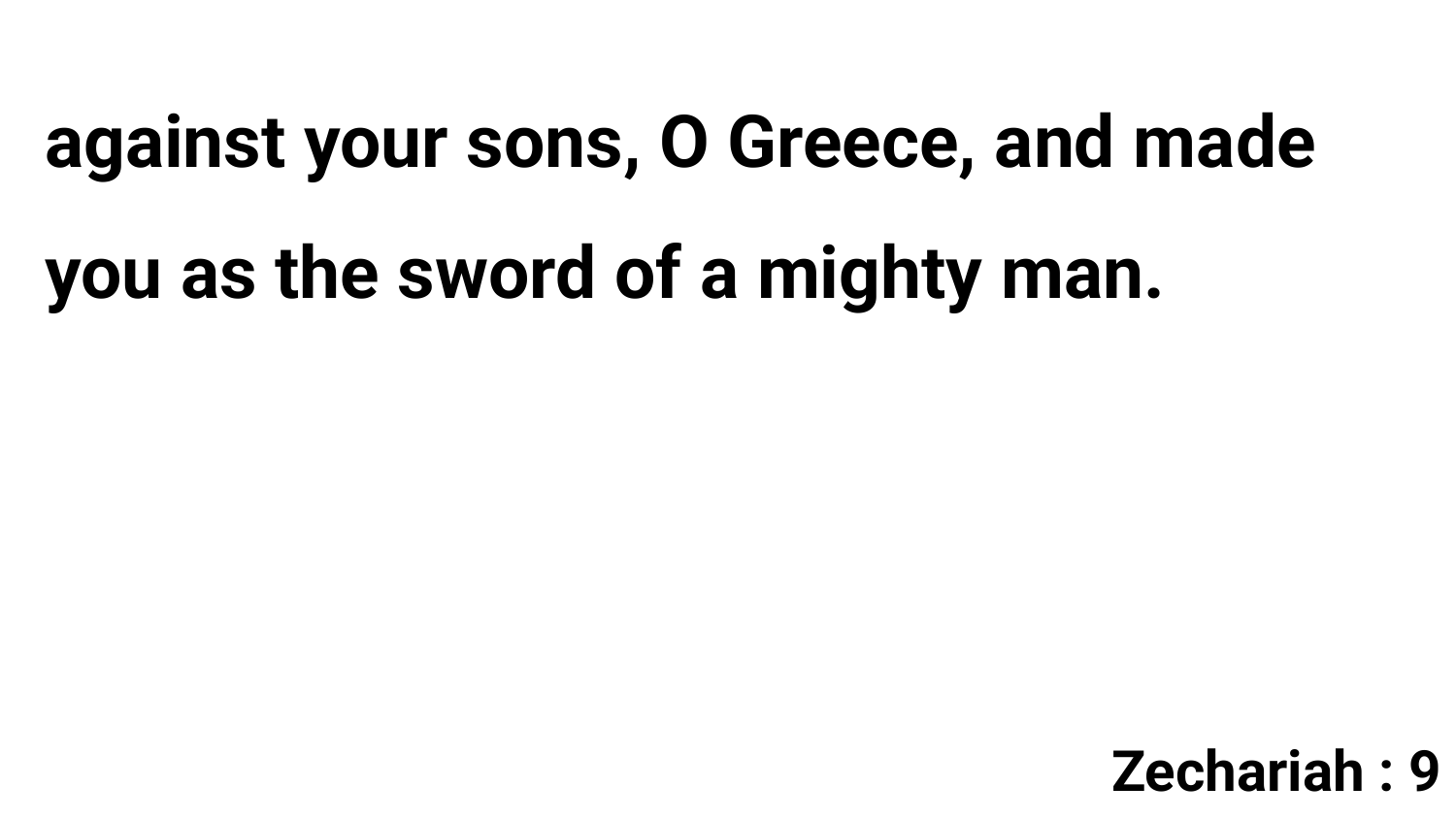

against your sons, O Greece, and made you as the sword of a mighty man.
Zechariah : 9